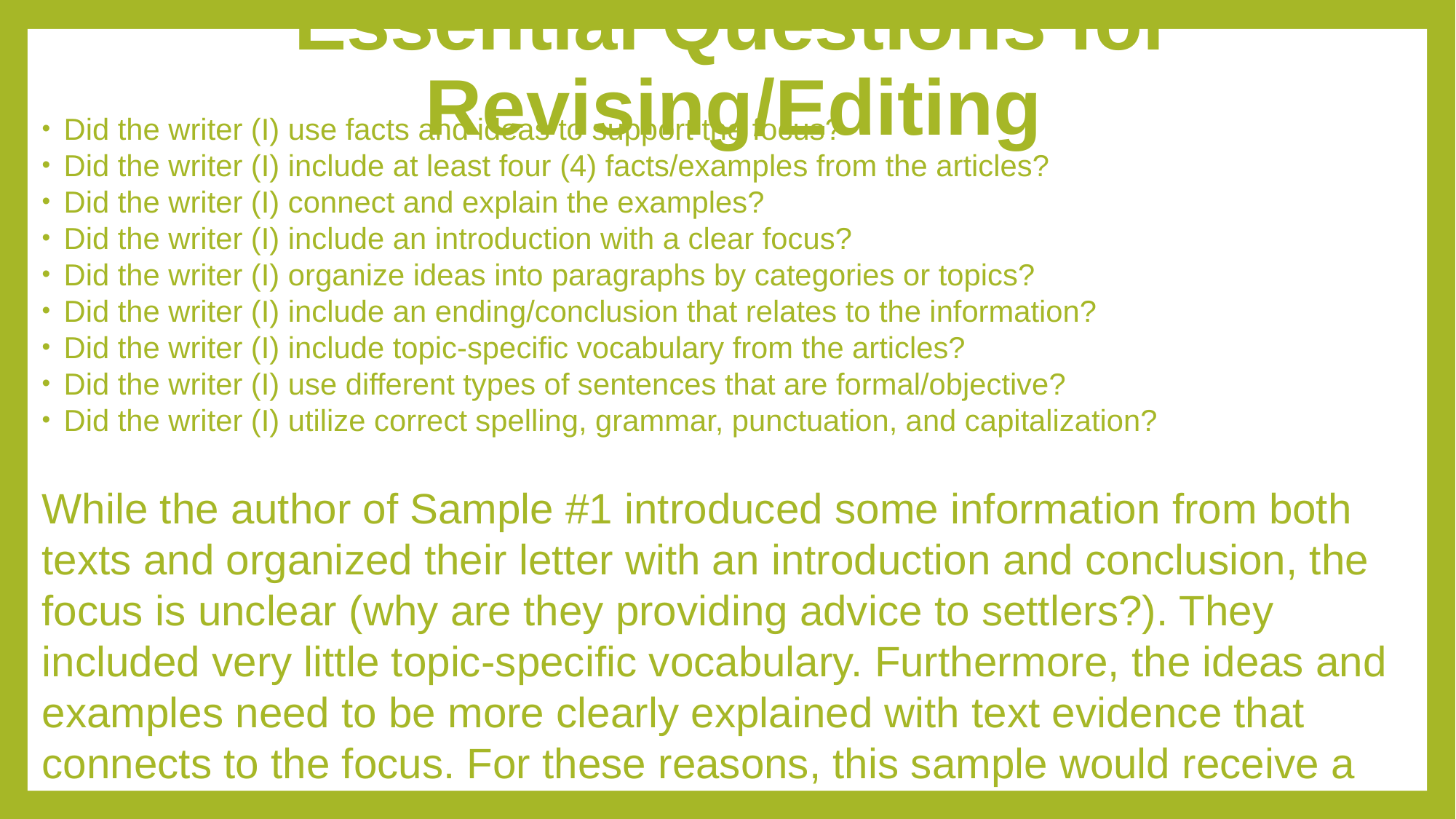

# Essential Questions for Revising/Editing
Did the writer (I) use facts and ideas to support the focus?
Did the writer (I) include at least four (4) facts/examples from the articles?
Did the writer (I) connect and explain the examples?
Did the writer (I) include an introduction with a clear focus?
Did the writer (I) organize ideas into paragraphs by categories or topics?
Did the writer (I) include an ending/conclusion that relates to the information?
Did the writer (I) include topic-specific vocabulary from the articles?
Did the writer (I) use different types of sentences that are formal/objective?
Did the writer (I) utilize correct spelling, grammar, punctuation, and capitalization?

While the author of Sample #1 introduced some information from both texts and organized their letter with an introduction and conclusion, the focus is unclear (why are they providing advice to settlers?). They included very little topic-specific vocabulary. Furthermore, the ideas and examples need to be more clearly explained with text evidence that connects to the focus. For these reasons, this sample would receive a grade of “2” overall.